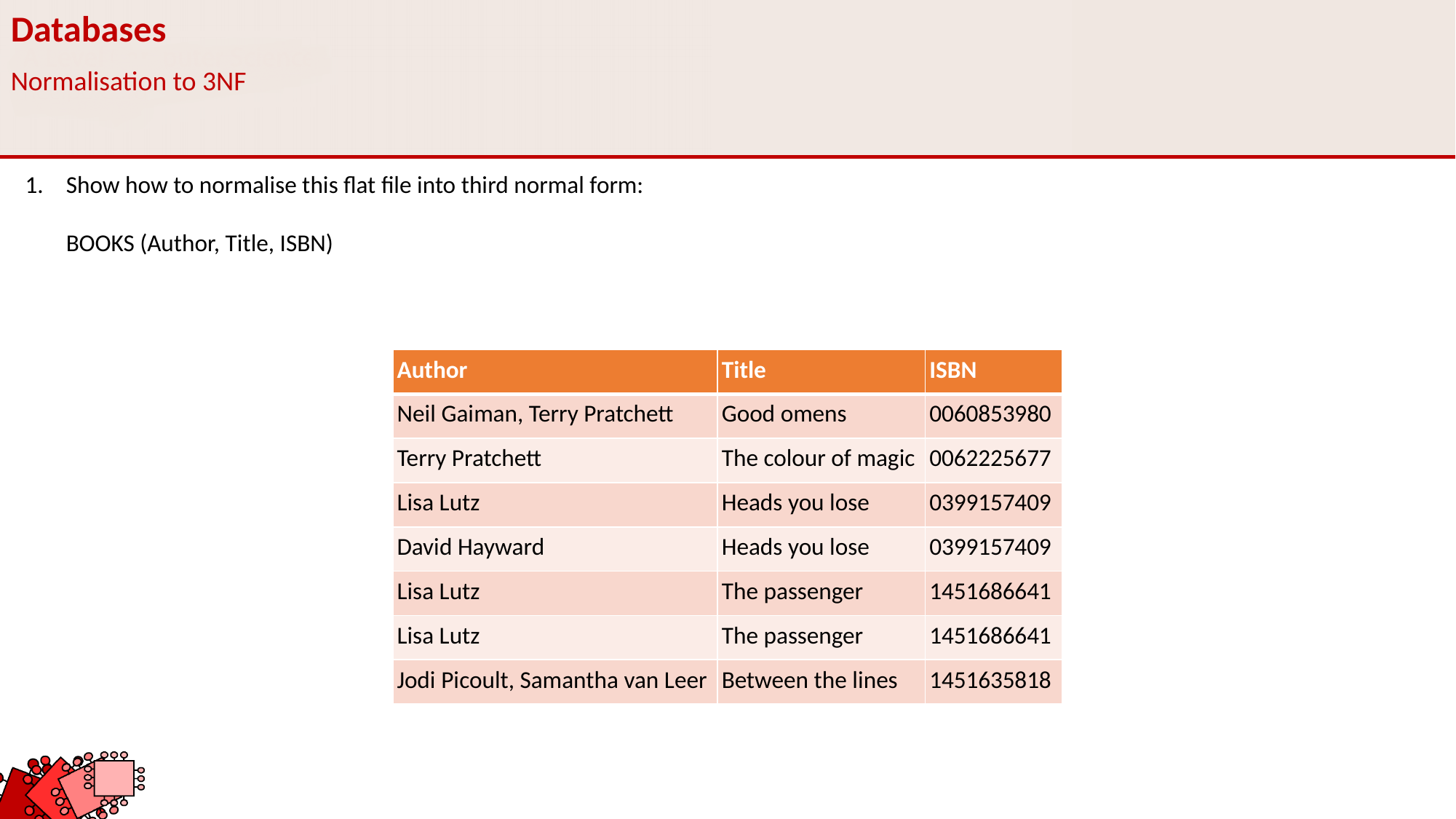

Databases
Normalisation to 3NF
Show how to normalise this flat file into third normal form:
BOOKS (Author, Title, ISBN)
| Author | Title | ISBN |
| --- | --- | --- |
| Neil Gaiman, Terry Pratchett | Good omens | 0060853980 |
| Terry Pratchett | The colour of magic | 0062225677 |
| Lisa Lutz | Heads you lose | 0399157409 |
| David Hayward | Heads you lose | 0399157409 |
| Lisa Lutz | The passenger | 1451686641 |
| Lisa Lutz | The passenger | 1451686641 |
| Jodi Picoult, Samantha van Leer | Between the lines | 1451635818 |